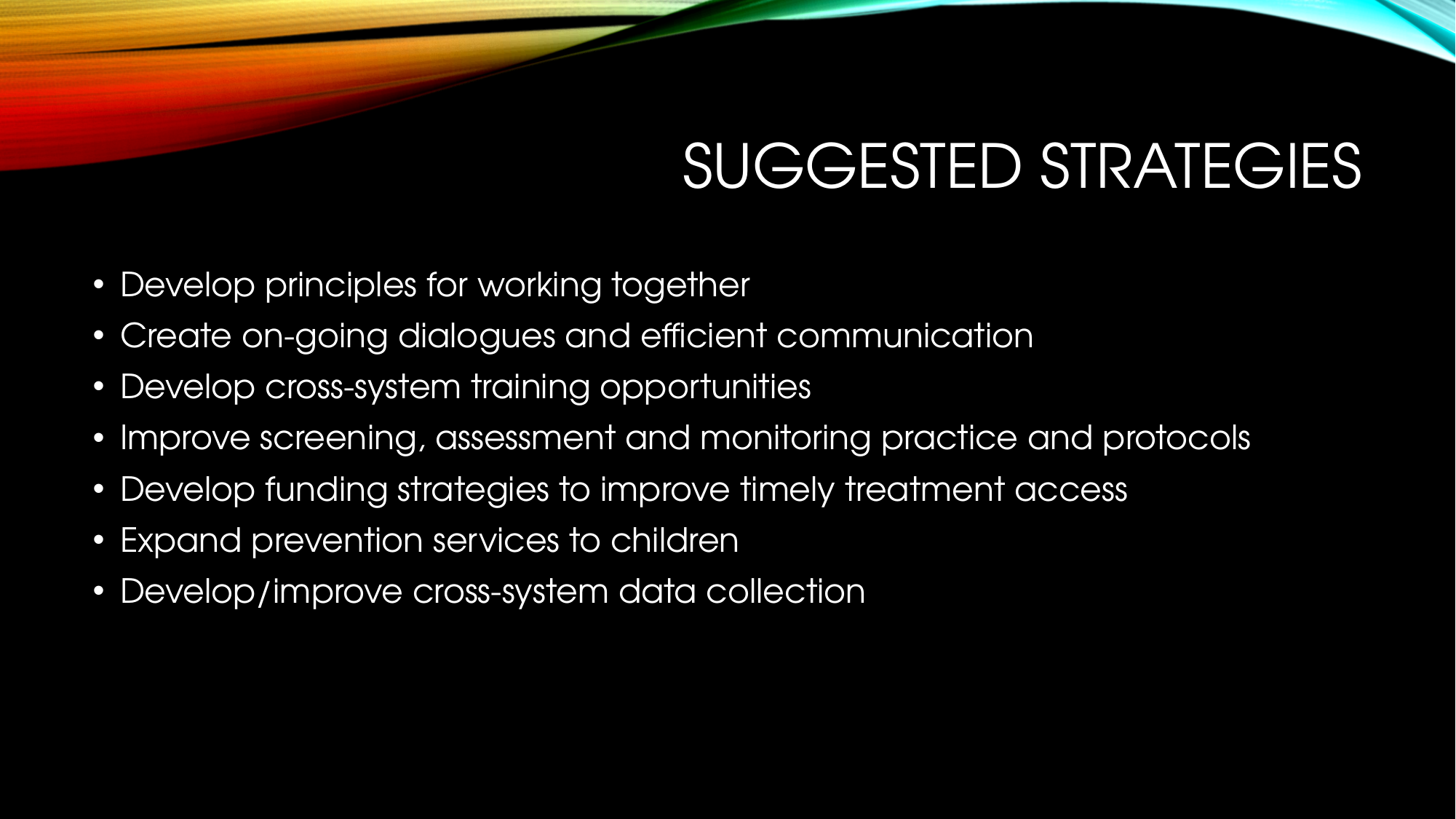

# Suggested Strategies
Develop principles for working together
Create on-going dialogues and efficient communication
Develop cross-system training opportunities
Improve screening, assessment and monitoring practice and protocols
Develop funding strategies to improve timely treatment access
Expand prevention services to children
Develop/improve cross-system data collection